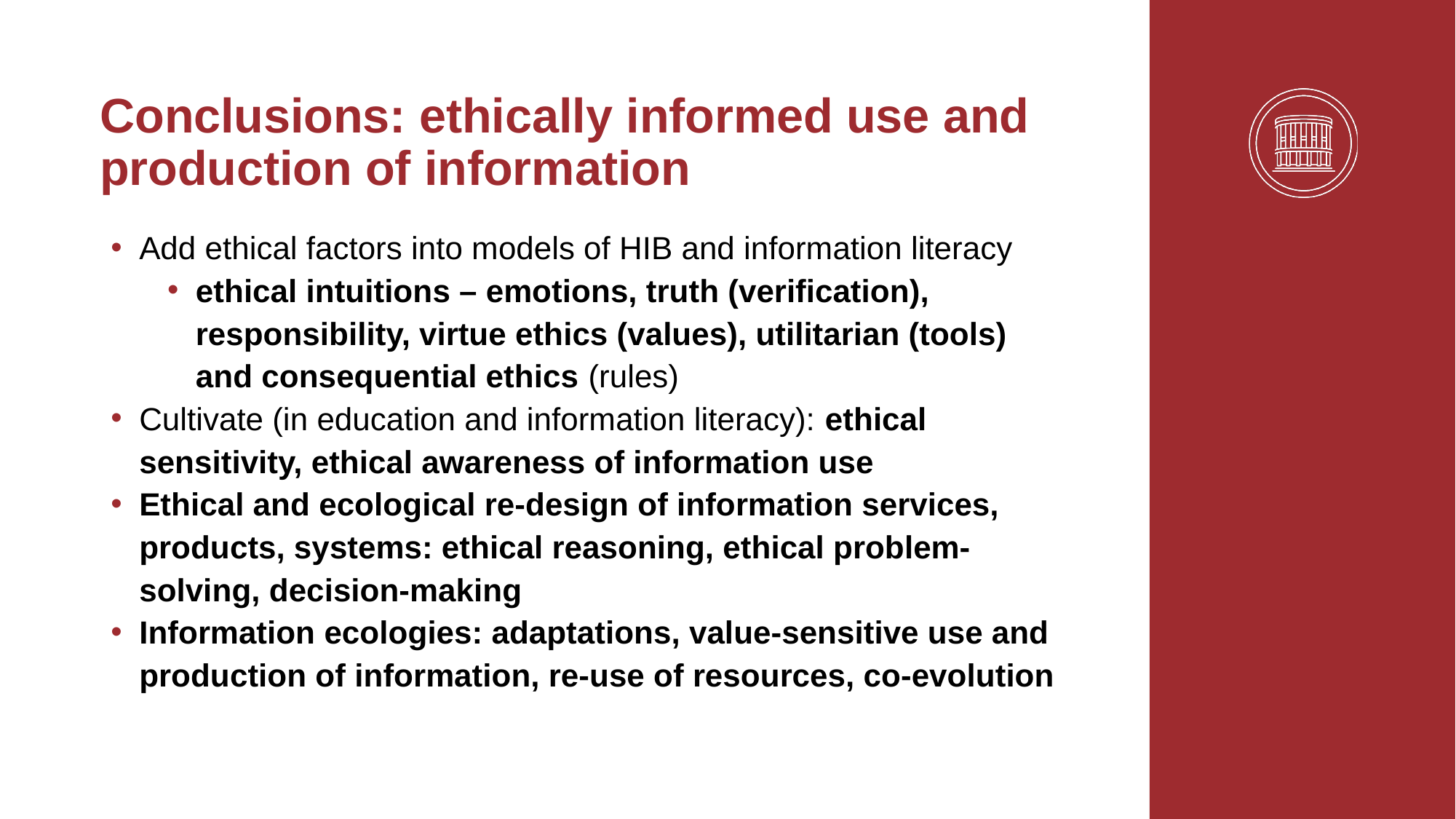

# Conclusions: ethically informed use and production of information
Add ethical factors into models of HIB and information literacy
ethical intuitions – emotions, truth (verification), responsibility, virtue ethics (values), utilitarian (tools) and consequential ethics (rules)
Cultivate (in education and information literacy): ethical sensitivity, ethical awareness of information use
Ethical and ecological re-design of information services, products, systems: ethical reasoning, ethical problem-solving, decision-making
Information ecologies: adaptations, value-sensitive use and production of information, re-use of resources, co-evolution